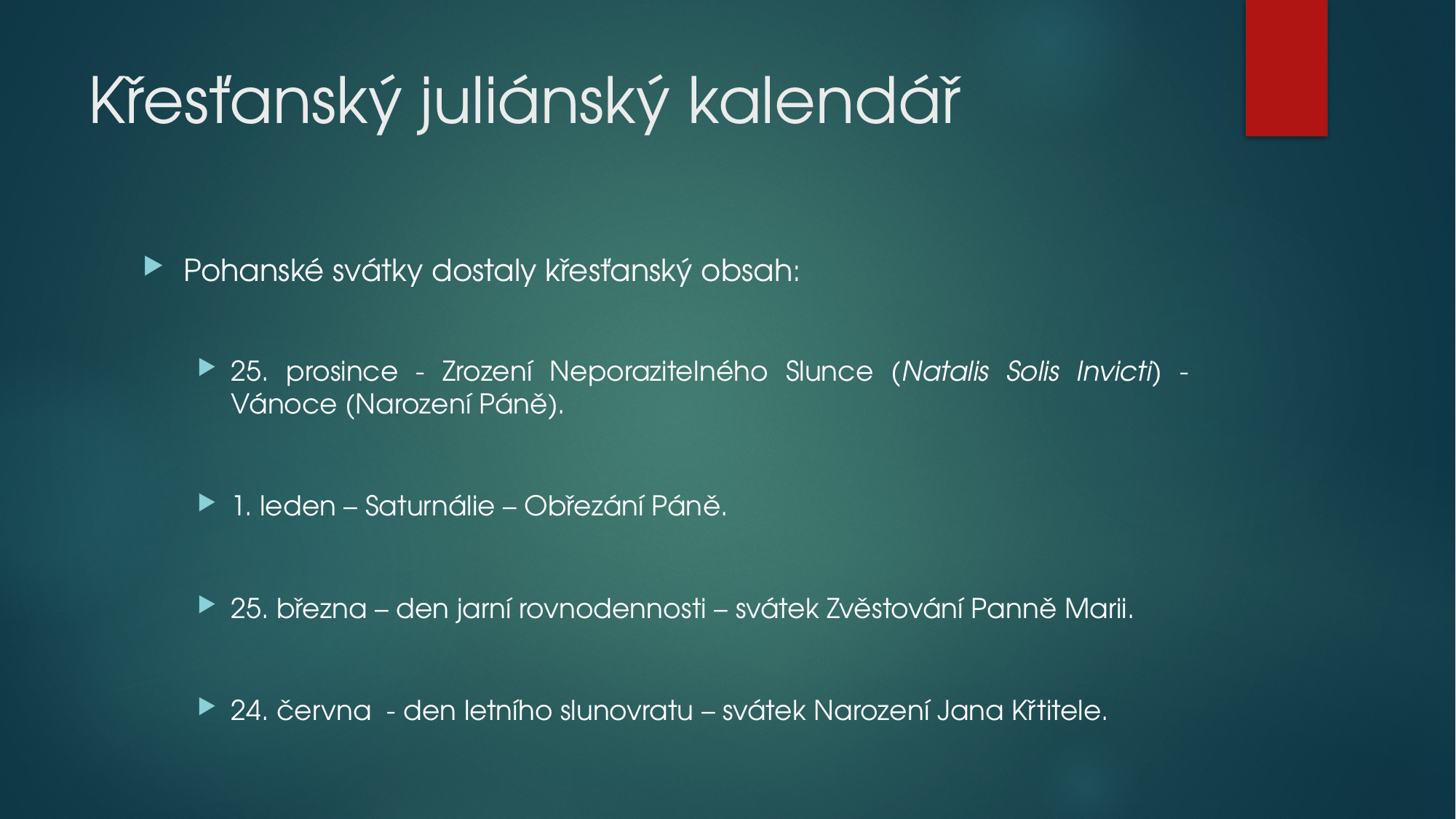

# Křesťanský juliánský kalendář
Pohanské svátky dostaly křesťanský obsah:

25. prosince - Zrození Neporazitelného Slunce (Natalis Solis Invicti) - Vánoce (Narození Páně).

1. leden – Saturnálie – Obřezání Páně.

25. března – den jarní rovnodennosti – svátek Zvěstování Panně Marii.

24. června  - den letního slunovratu – svátek Narození Jana Křtitele.